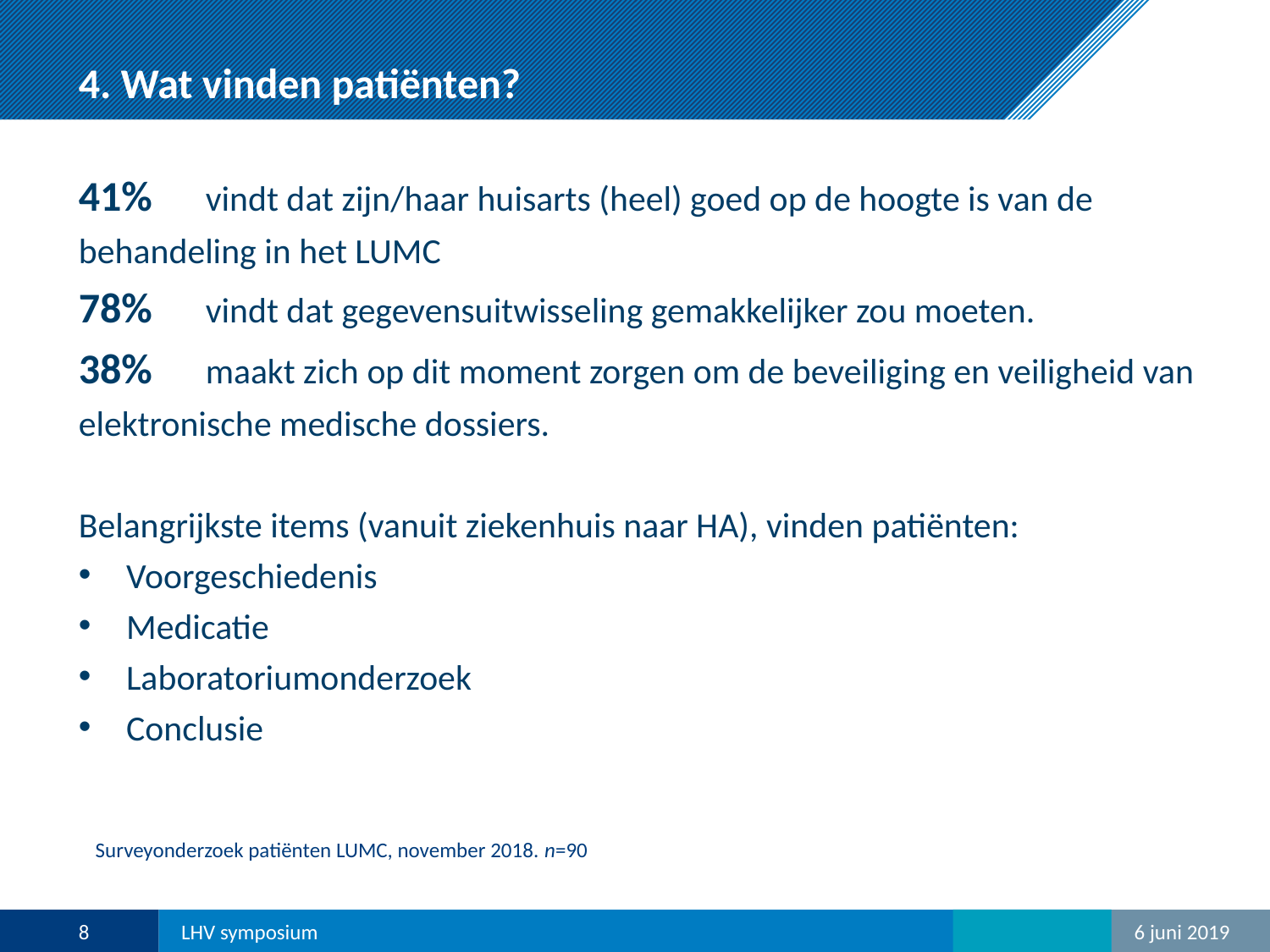

# 4. Wat vinden patiënten?
41% 	vindt dat zijn/haar huisarts (heel) goed op de hoogte is van de 	behandeling in het LUMC
78% 	vindt dat gegevensuitwisseling gemakkelijker zou moeten.
38% 	maakt zich op dit moment zorgen om de beveiliging en veiligheid van 	elektronische medische dossiers.

Belangrijkste items (vanuit ziekenhuis naar HA), vinden patiënten:
Voorgeschiedenis
Medicatie
Laboratoriumonderzoek
Conclusie

Surveyonderzoek patiënten LUMC, november 2018. n=90
8
LHV symposium
6 juni 2019